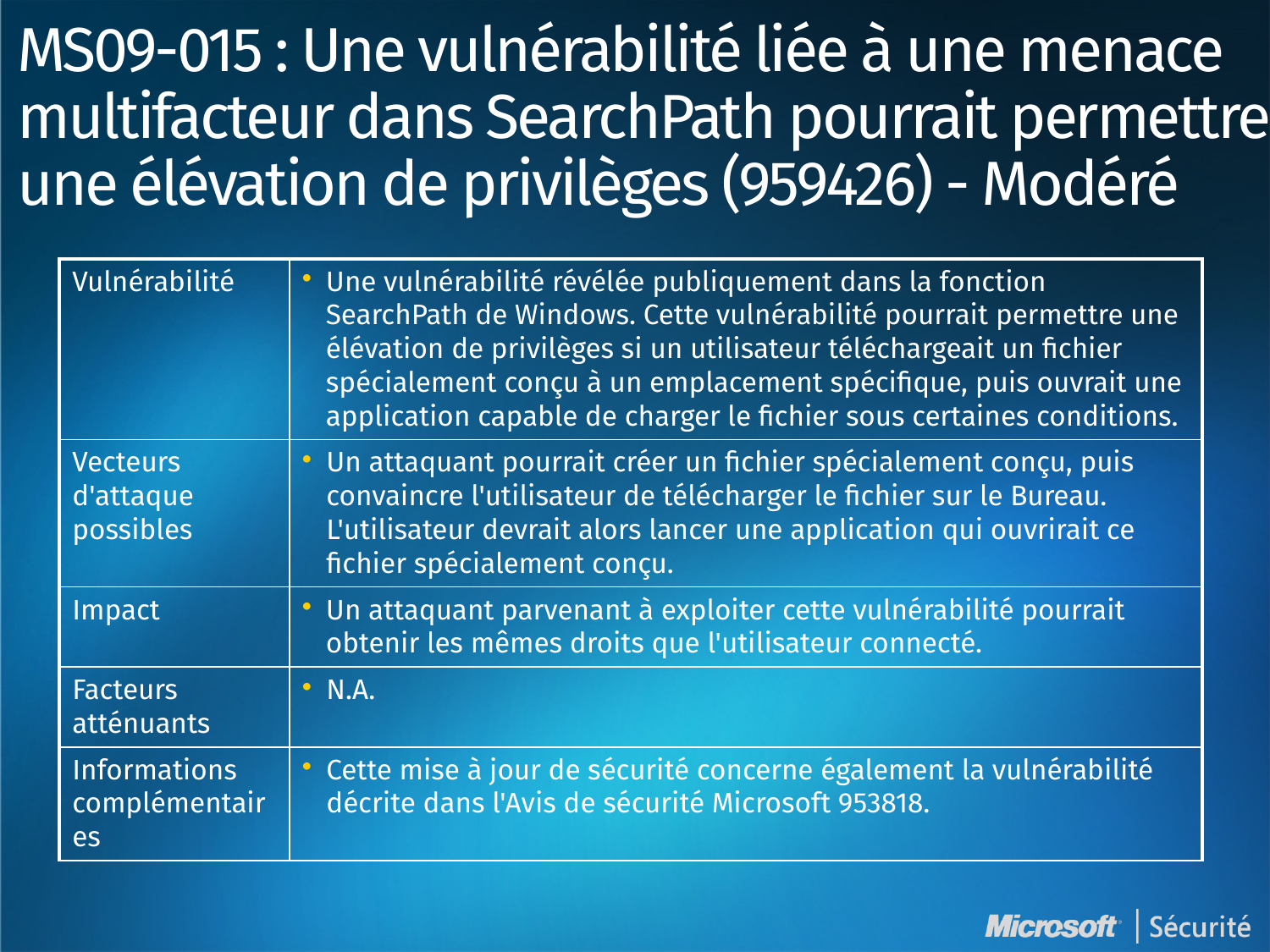

# MS09-015 : Une vulnérabilité liée à une menace multifacteur dans SearchPath pourrait permettre une élévation de privilèges (959426) - Modéré
| Vulnérabilité | Une vulnérabilité révélée publiquement dans la fonction SearchPath de Windows. Cette vulnérabilité pourrait permettre une élévation de privilèges si un utilisateur téléchargeait un fichier spécialement conçu à un emplacement spécifique, puis ouvrait une application capable de charger le fichier sous certaines conditions. |
| --- | --- |
| Vecteurs d'attaque possibles | Un attaquant pourrait créer un fichier spécialement conçu, puis convaincre l'utilisateur de télécharger le fichier sur le Bureau. L'utilisateur devrait alors lancer une application qui ouvrirait ce fichier spécialement conçu. |
| Impact | Un attaquant parvenant à exploiter cette vulnérabilité pourrait obtenir les mêmes droits que l'utilisateur connecté. |
| Facteurs atténuants | N.A. |
| Informations complémentaires | Cette mise à jour de sécurité concerne également la vulnérabilité décrite dans l'Avis de sécurité Microsoft 953818. |